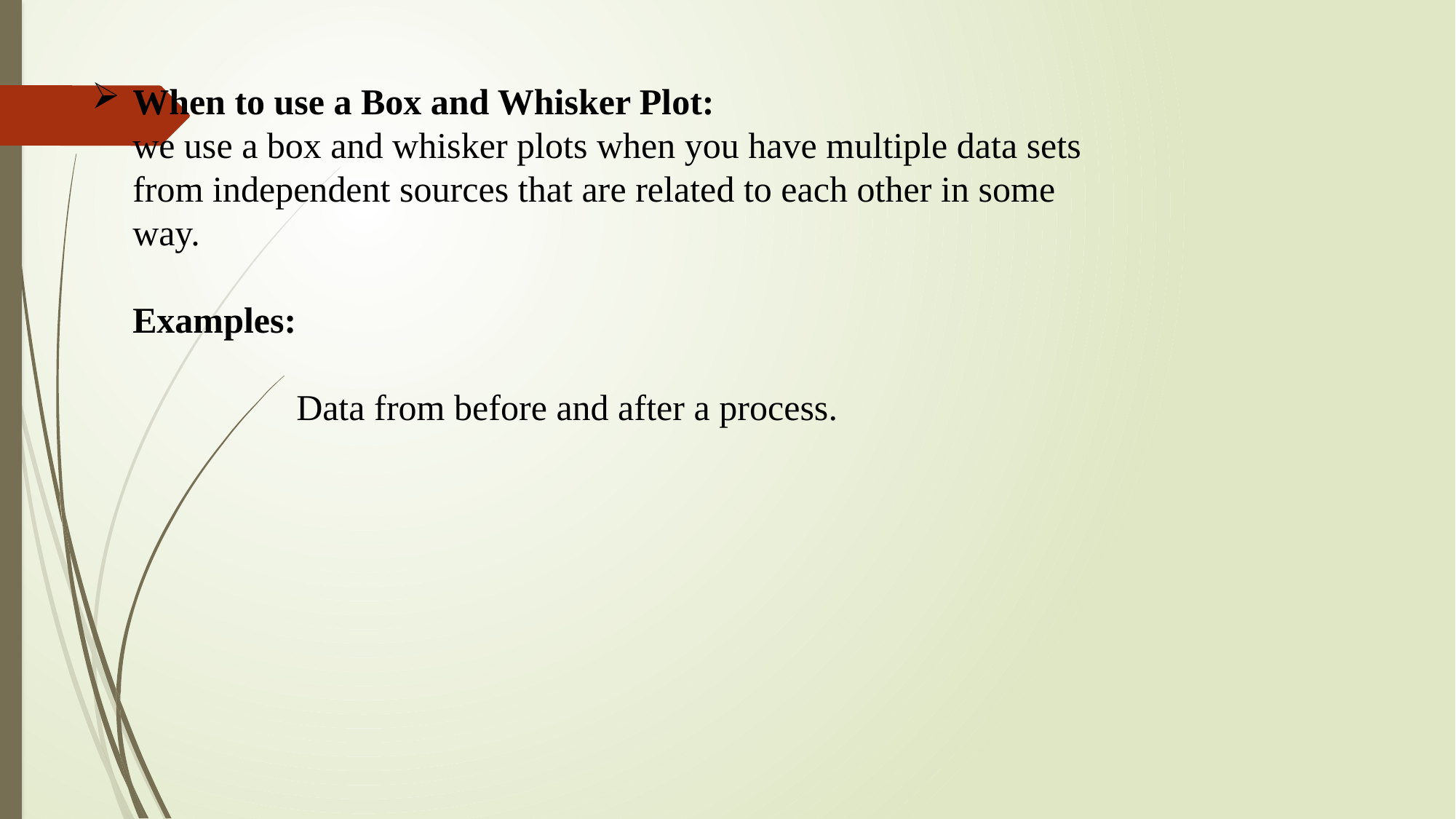

# When to use a Box and Whisker Plot: we use a box and whisker plots when you have multiple data sets from independent sources that are related to each other in some way. Examples: Data from before and after a process.